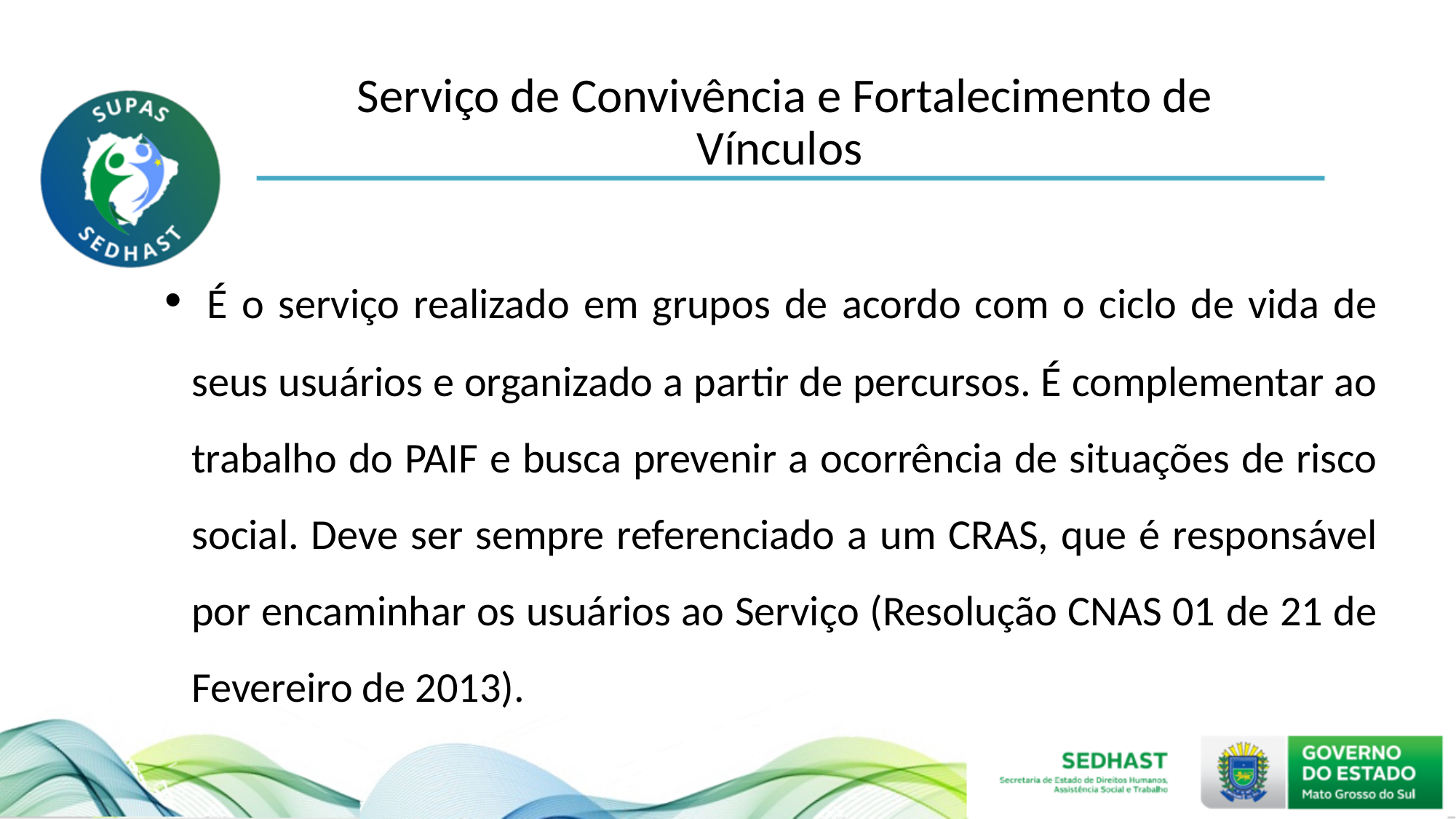

# Serviço de Convivência e Fortalecimento de Vínculos
 É o serviço realizado em grupos de acordo com o ciclo de vida de seus usuários e organizado a partir de percursos. É complementar ao trabalho do PAIF e busca prevenir a ocorrência de situações de risco social. Deve ser sempre referenciado a um CRAS, que é responsável por encaminhar os usuários ao Serviço (Resolução CNAS 01 de 21 de Fevereiro de 2013).